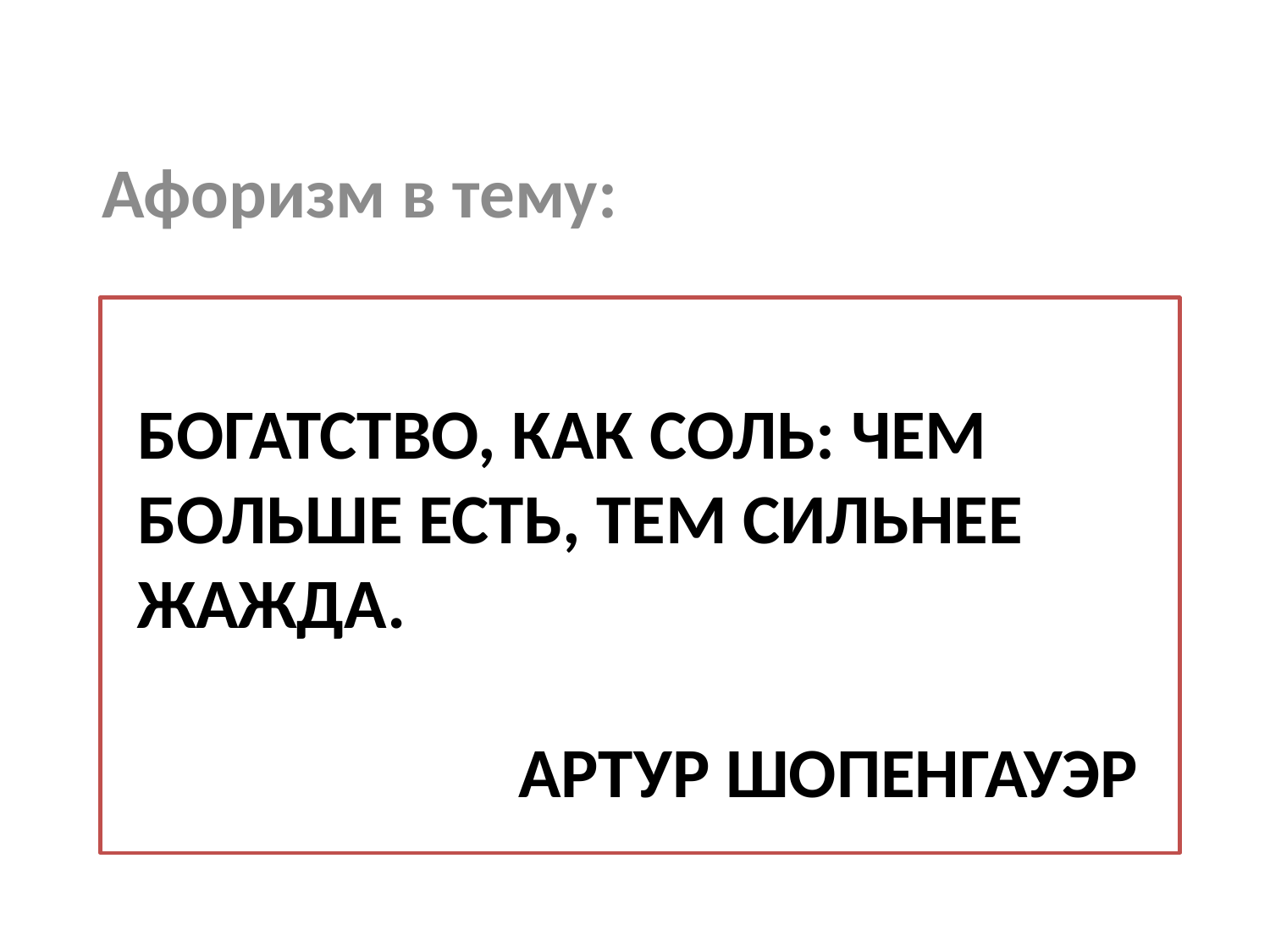

Афоризм в тему:
# Богатство, как соль: чем больше есть, тем сильнее жажда. Артур Шопенгауэр